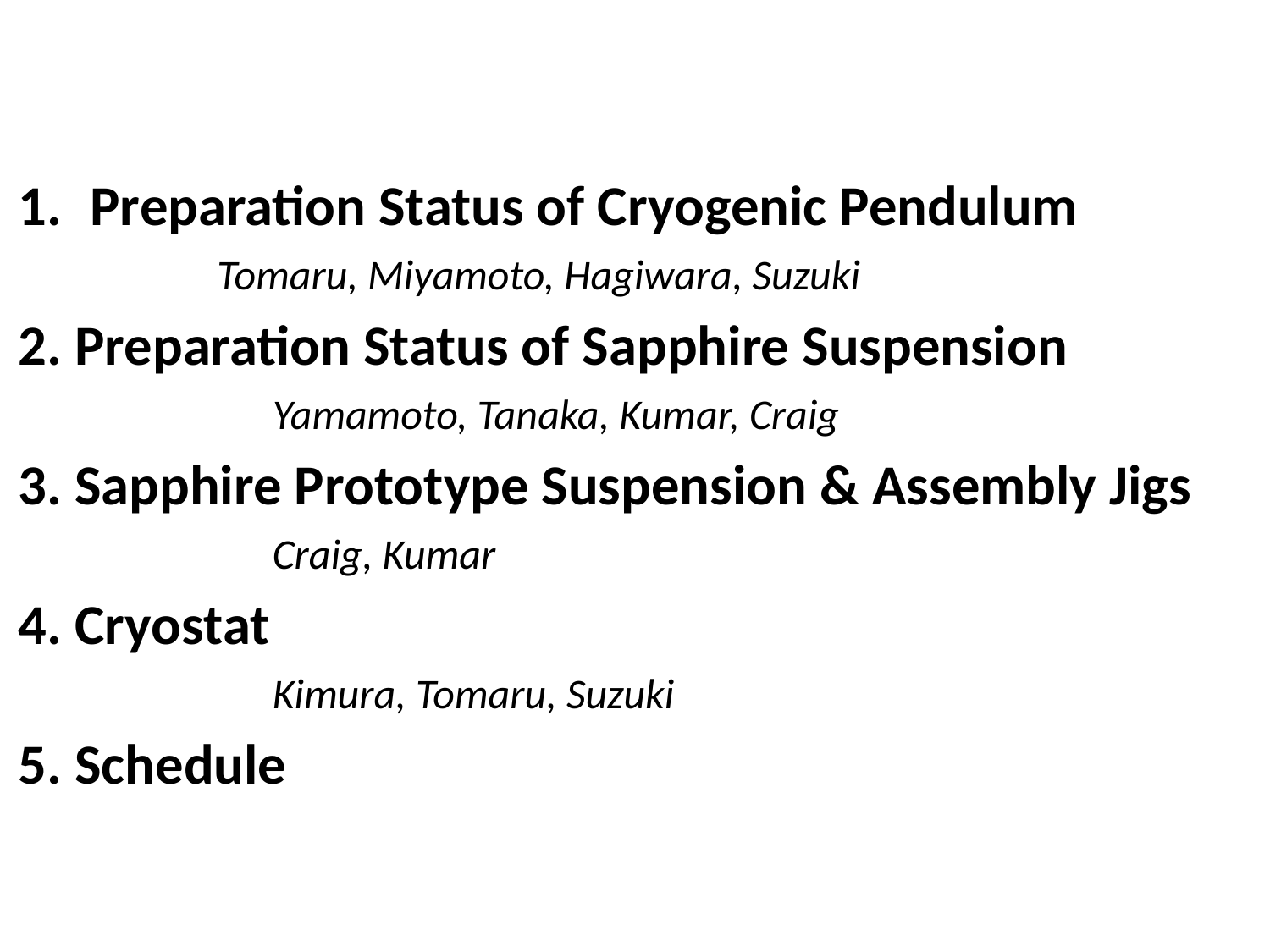

Preparation Status of Cryogenic Pendulum
		Tomaru, Miyamoto, Hagiwara, Suzuki
2. Preparation Status of Sapphire Suspension
		Yamamoto, Tanaka, Kumar, Craig
3. Sapphire Prototype Suspension & Assembly Jigs
		Craig, Kumar
4. Cryostat
		Kimura, Tomaru, Suzuki
5. Schedule